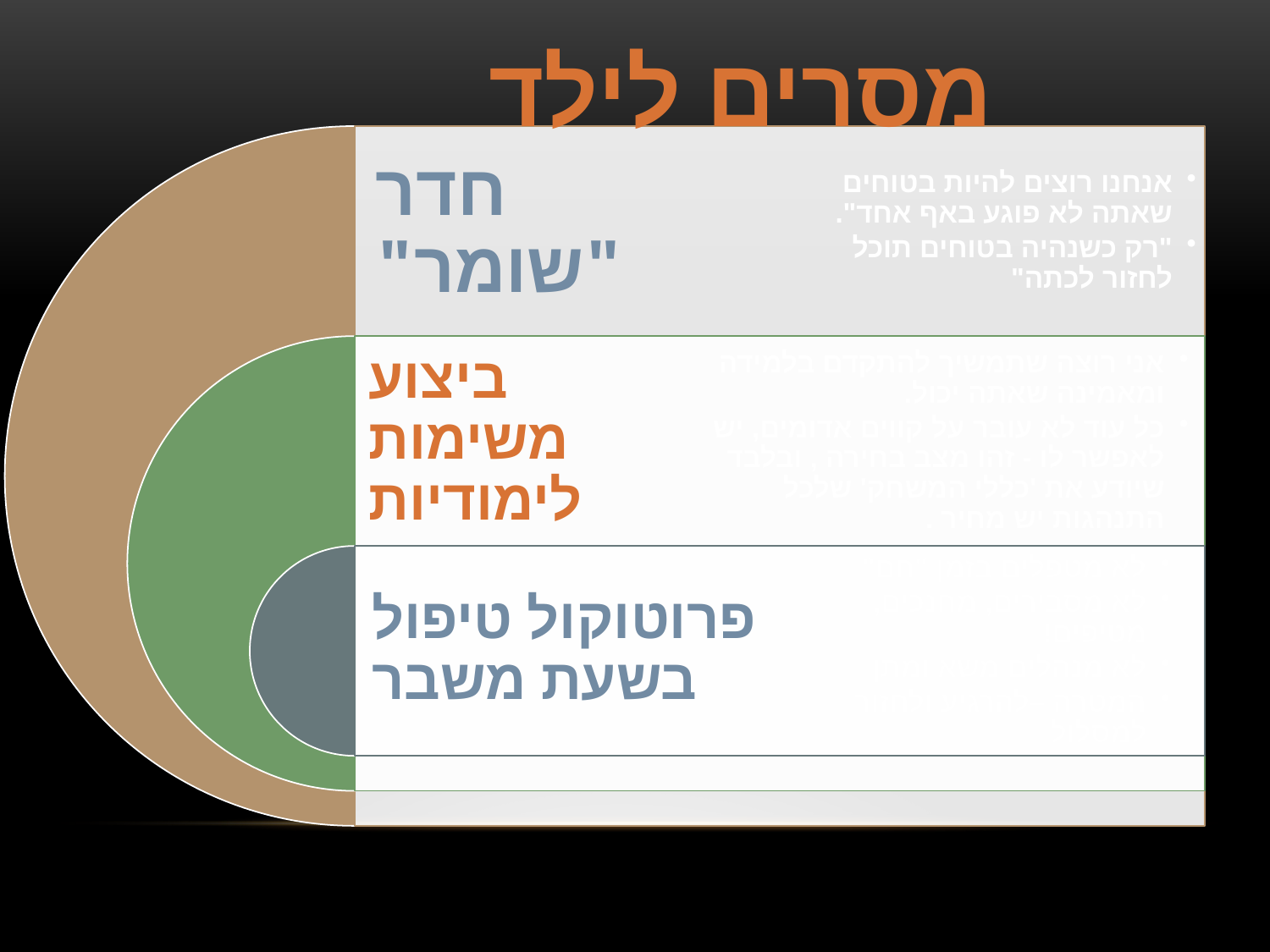

מסרים לילד
  חדר "שומר"
    ביצוע משימות לימודיות
פרוטוקול טיפול בשעת משבר
אנחנו רוצים להיות בטוחים שאתה לא פוגע באף אחד".
"רק כשנהיה בטוחים תוכל לחזור לכתה"
אני רוצה שתמשיך להתקדם בלמידה ומאמינה שאתה יכול.
כל עוד לא עובר על קווים אדומים, יש לאפשר לו - זהו מצב בחירה , ובלבד שיודע את 'כללי המשחק' שלכל התנהגות יש מחיר .
לא מטפלים בזמן "חם"
לא מסבירים, מחנכים, מטיפים!
לא מנהלים משא ומתן
המטרה –להרגיע ולחזור למסלול